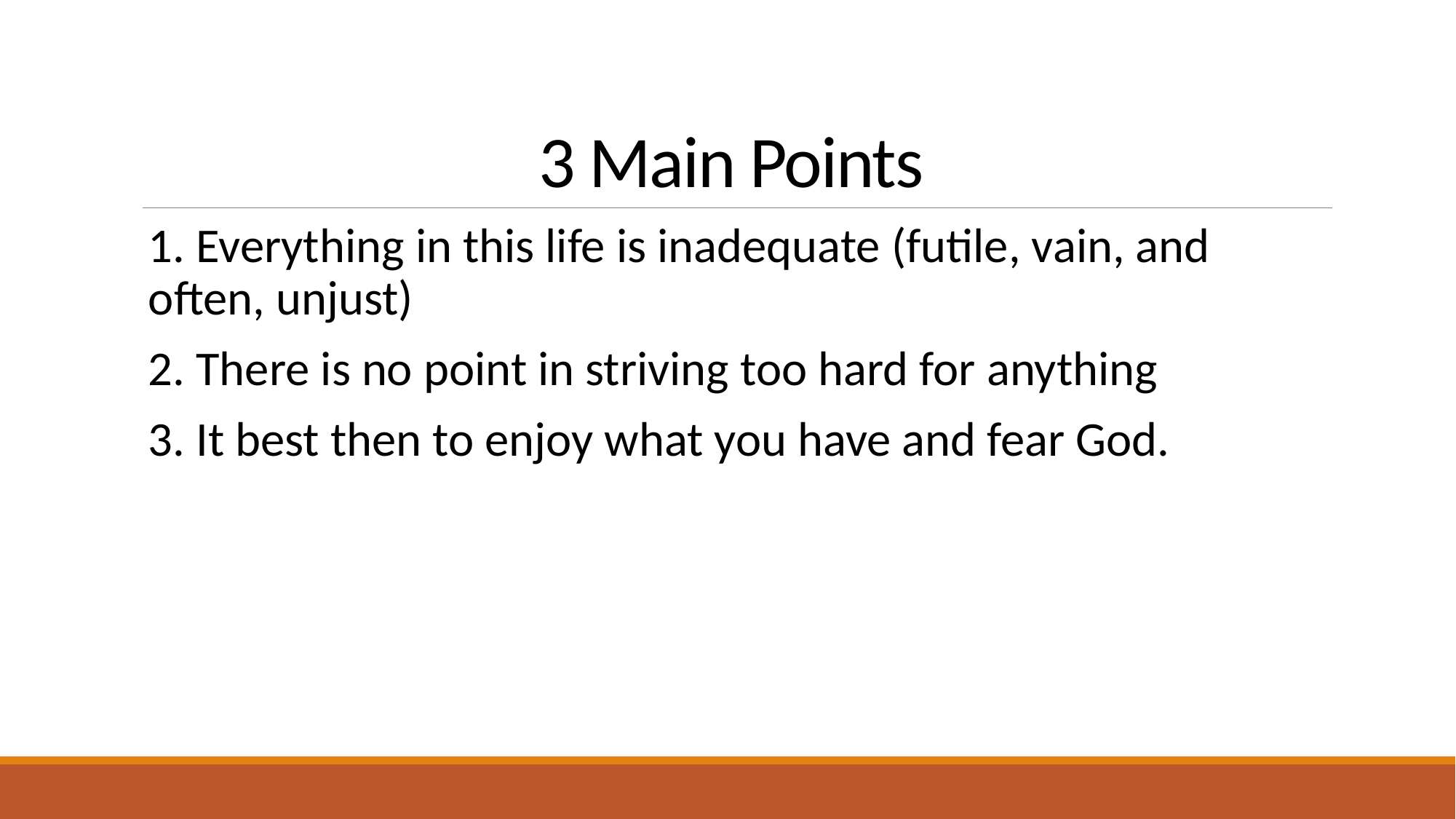

# 3 Main Points
1. Everything in this life is inadequate (futile, vain, and often, unjust)
2. There is no point in striving too hard for anything
3. It best then to enjoy what you have and fear God.